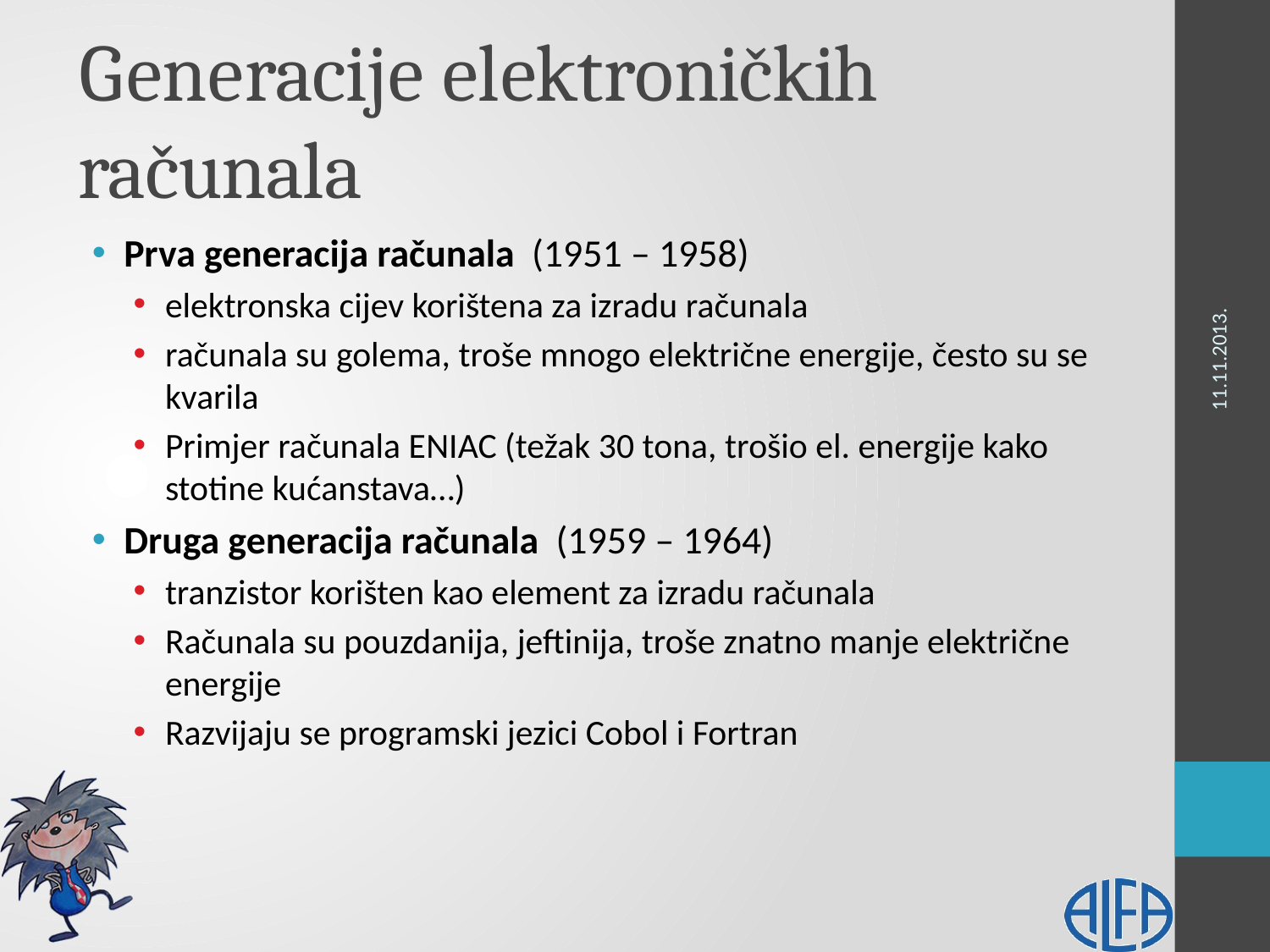

# Generacije elektroničkih računala
Prva generacija računala  (1951 – 1958)
elektronska cijev korištena za izradu računala
računala su golema, troše mnogo električne energije, često su se kvarila
Primjer računala ENIAC (težak 30 tona, trošio el. energije kako stotine kućanstava…)
Druga generacija računala  (1959 – 1964)
tranzistor korišten kao element za izradu računala
Računala su pouzdanija, jeftinija, troše znatno manje električne energije
Razvijaju se programski jezici Cobol i Fortran

11.11.2013.